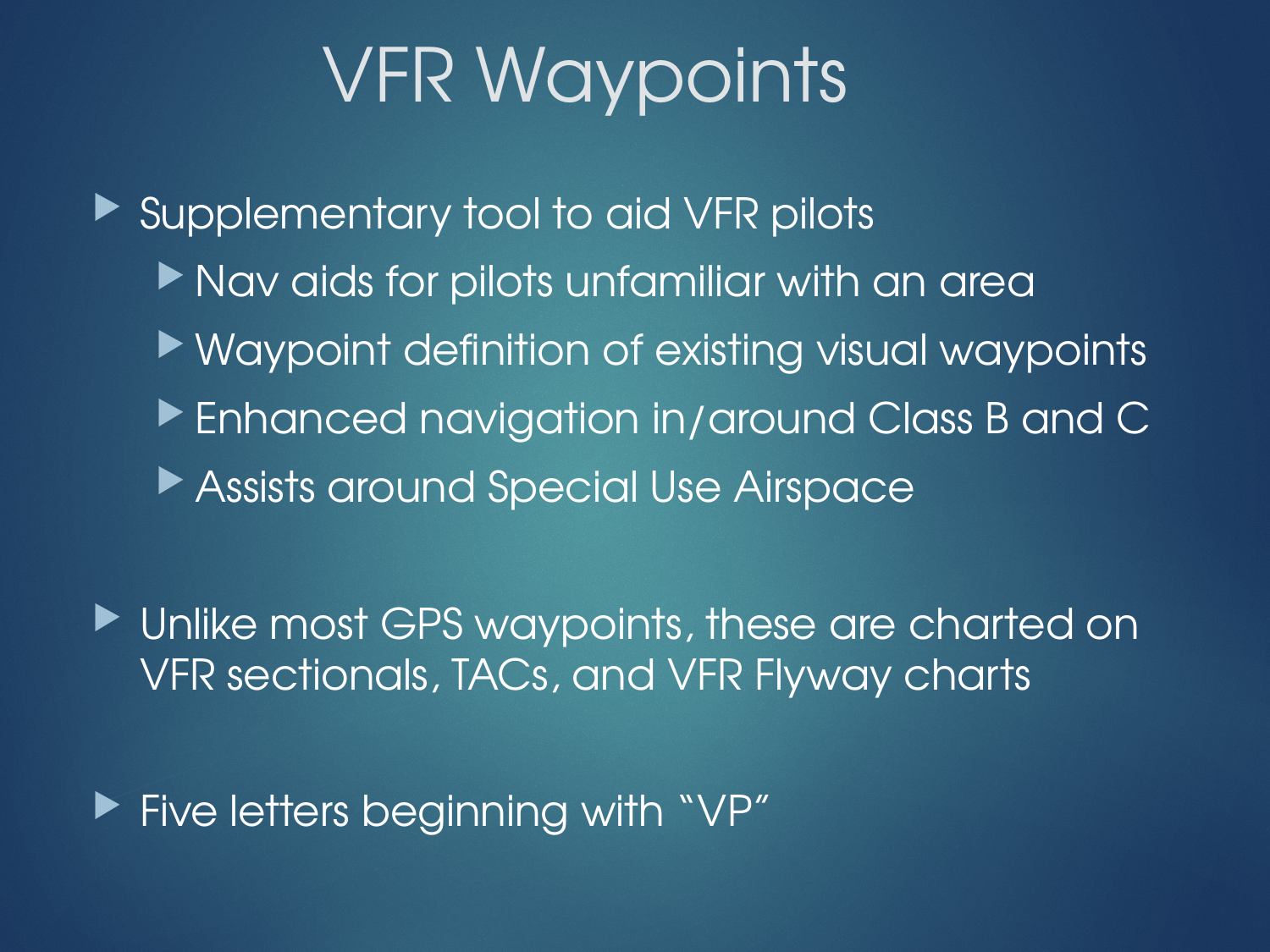

# VFR Waypoints
Supplementary tool to aid VFR pilots
Nav aids for pilots unfamiliar with an area
Waypoint definition of existing visual waypoints
Enhanced navigation in/around Class B and C
Assists around Special Use Airspace

Unlike most GPS waypoints, these are charted on VFR sectionals, TACs, and VFR Flyway charts

Five letters beginning with “VP”